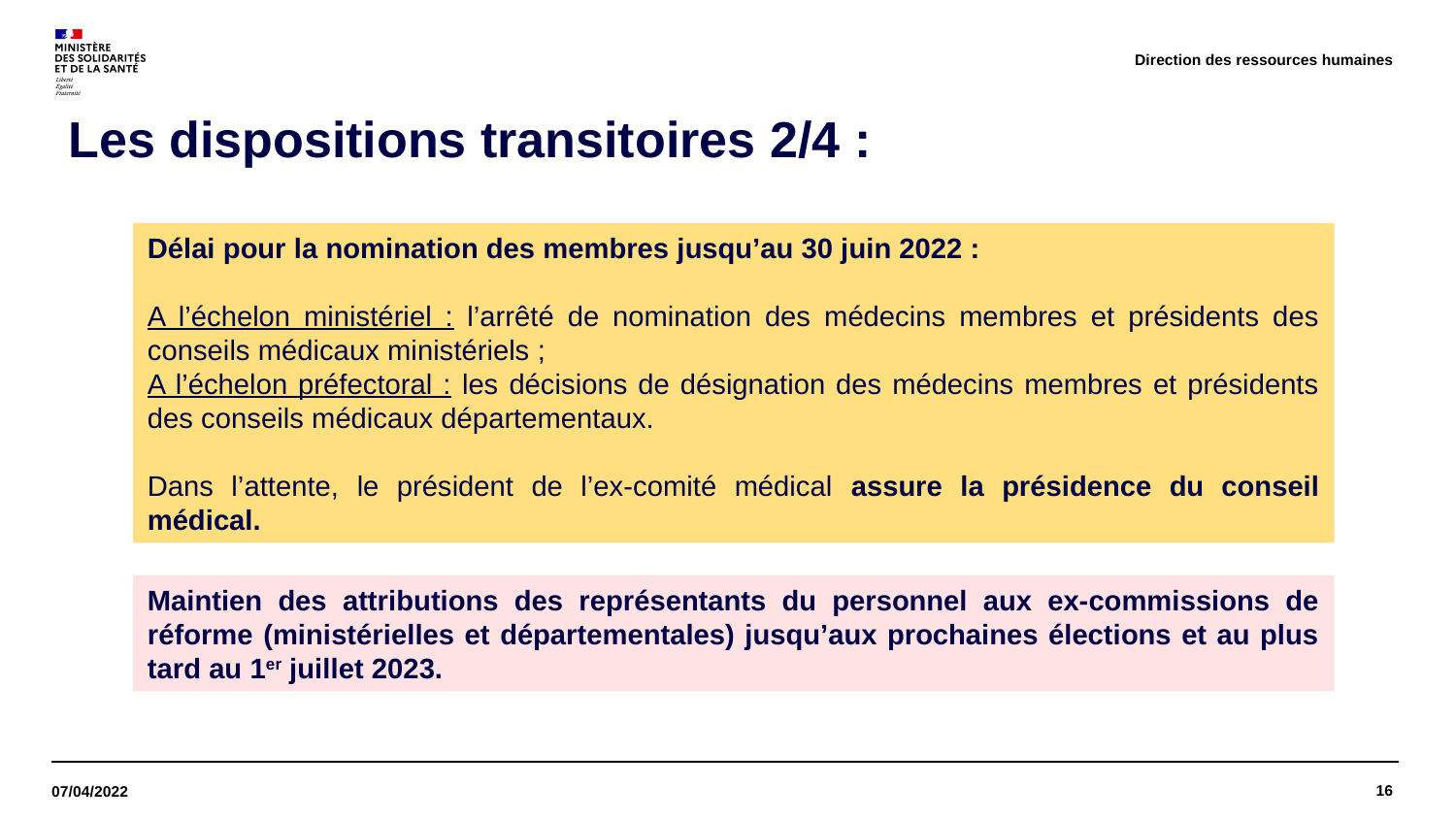

Direction des ressources humaines
# Les dispositions transitoires 2/4 :
Délai pour la nomination des membres jusqu’au 30 juin 2022 :

A l’échelon ministériel : l’arrêté de nomination des médecins membres et présidents des conseils médicaux ministériels ;
A l’échelon préfectoral : les décisions de désignation des médecins membres et présidents des conseils médicaux départementaux.

Dans l’attente, le président de l’ex-comité médical assure la présidence du conseil médical.
Maintien des attributions des représentants du personnel aux ex-commissions de réforme (ministérielles et départementales) jusqu’aux prochaines élections et au plus tard au 1er juillet 2023.
16
07/04/2022